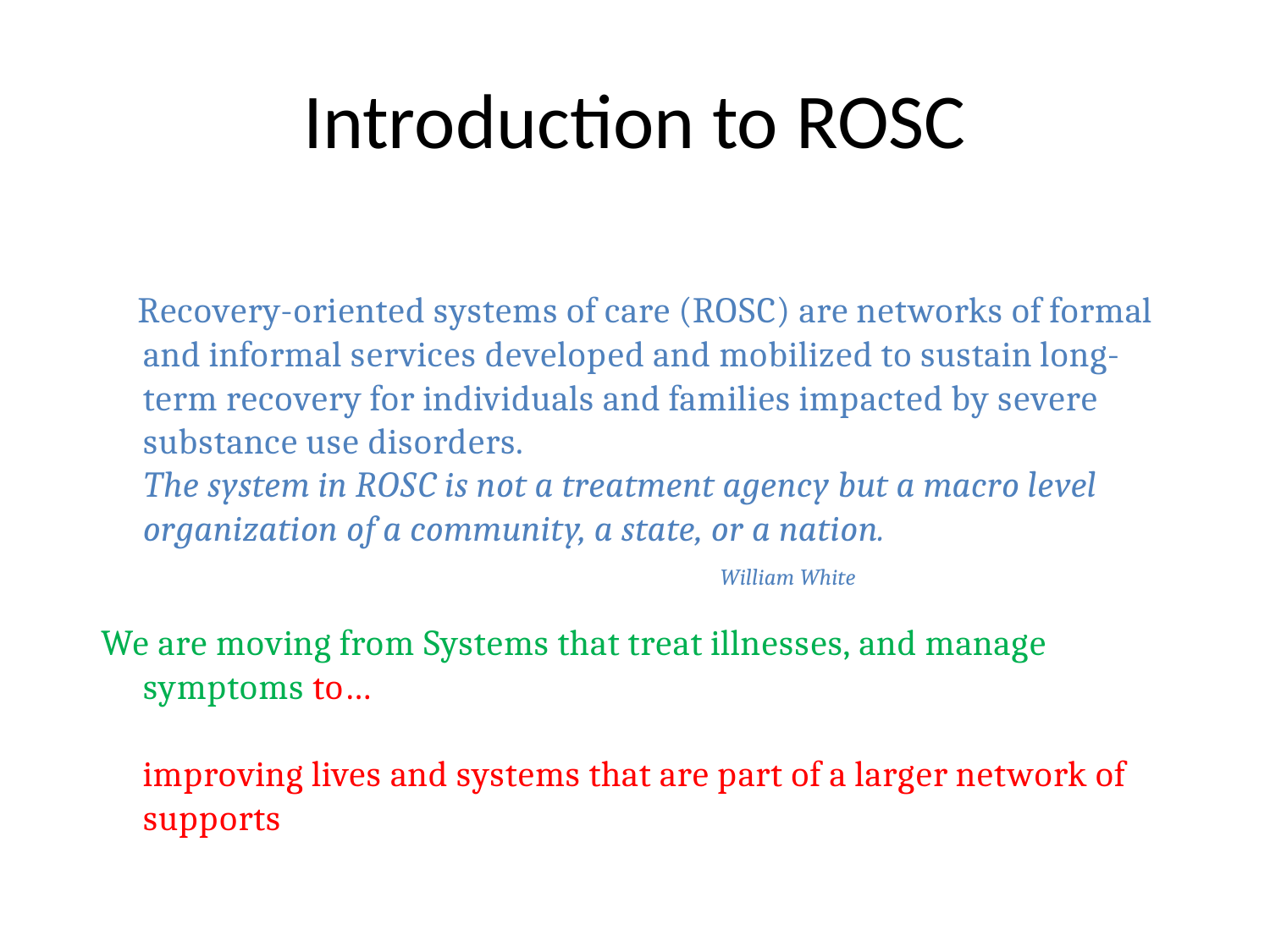

# Introduction to ROSC

      Recovery-oriented systems of care (ROSC) are networks of formal and informal services developed and mobilized to sustain long-term recovery for individuals and families impacted by severe substance use disorders.
	The system in ROSC is not a treatment agency but a macro level organization of a community, a state, or a nation.
                                                                                William White

   We are moving from Systems that treat illnesses, and manage symptoms to…

 	improving lives and systems that are part of a larger network of supports